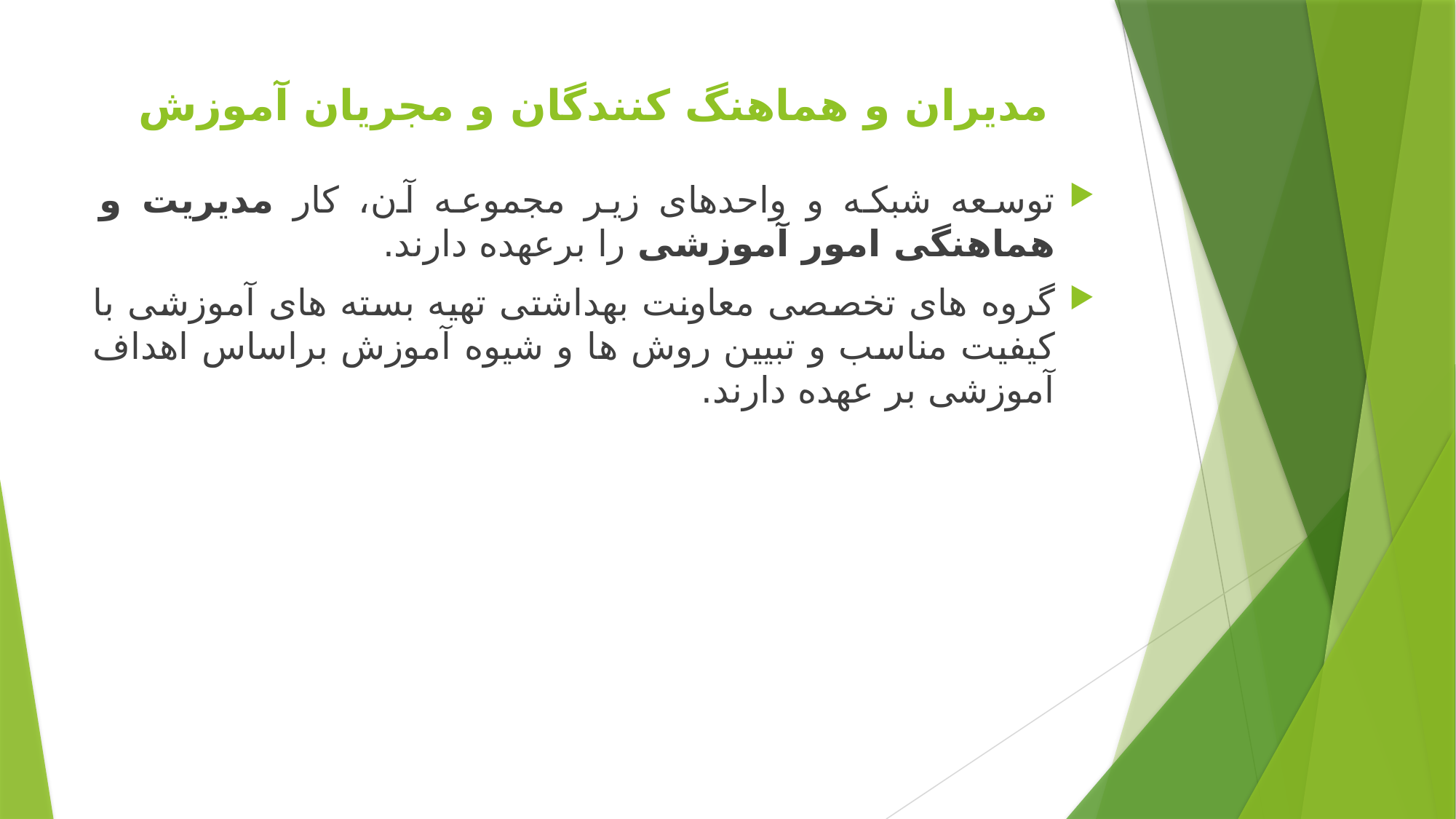

# مدیران و هماهنگ کنندگان و مجریان آموزش
توسعه شبکه و واحدهای زیر مجموعه آن، کار مدیریت و هماهنگی امور آموزشی را برعهده دارند.
گروه های تخصصی معاونت بهداشتی تهیه بسته های آموزشی با کیفیت مناسب و تبیین روش ها و شیوه آموزش براساس اهداف آموزشی بر عهده دارند.